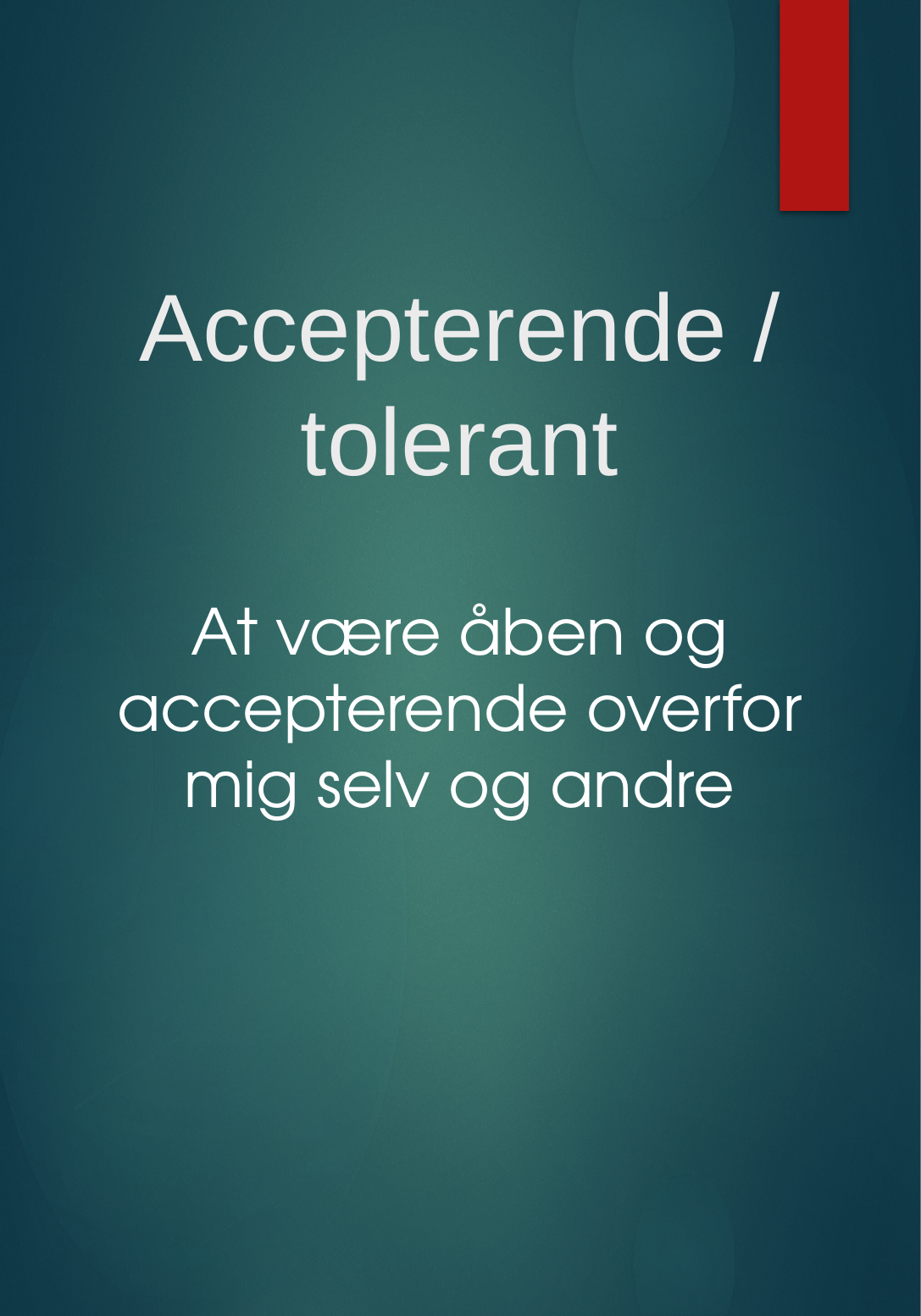

# Accepterende / tolerant
At være åben og accepterende overfor mig selv og andre